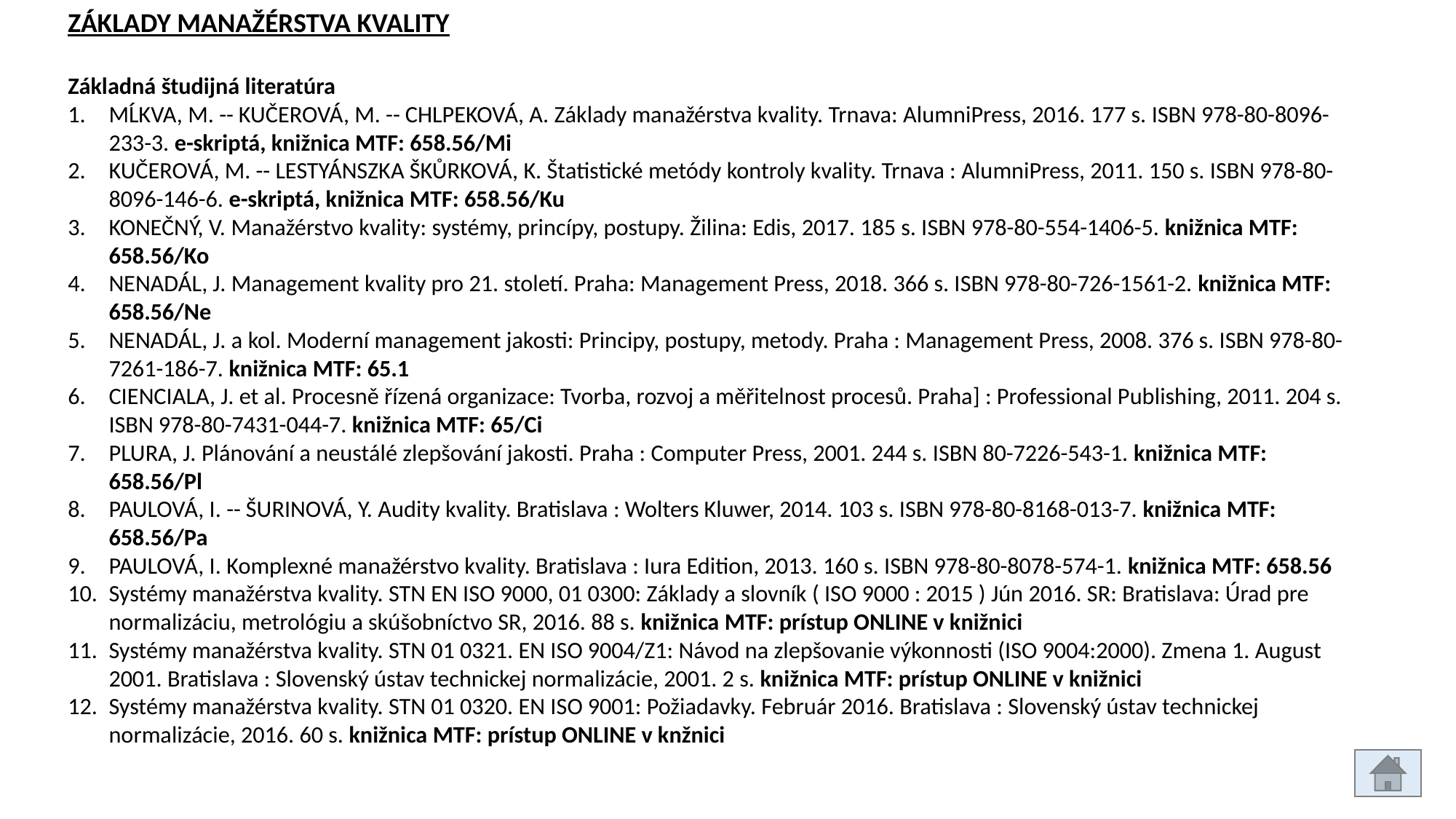

ZÁKLADY MANAŽÉRSTVA KVALITY

Základná študijná literatúra
MĹKVA, M. -- KUČEROVÁ, M. -- CHLPEKOVÁ, A. Základy manažérstva kvality. Trnava: AlumniPress, 2016. 177 s. ISBN 978-80-8096-233-3. e-skriptá, knižnica MTF: 658.56/Mi
KUČEROVÁ, M. -- LESTYÁNSZKA ŠKŮRKOVÁ, K. Štatistické metódy kontroly kvality. Trnava : AlumniPress, 2011. 150 s. ISBN 978-80-8096-146-6. e-skriptá, knižnica MTF: 658.56/Ku
KONEČNÝ, V. Manažérstvo kvality: systémy, princípy, postupy. Žilina: Edis, 2017. 185 s. ISBN 978-80-554-1406-5. knižnica MTF: 658.56/Ko
NENADÁL, J. Management kvality pro 21. století. Praha: Management Press, 2018. 366 s. ISBN 978-80-726-1561-2. knižnica MTF: 658.56/Ne
NENADÁL, J. a kol. Moderní management jakosti: Principy, postupy, metody. Praha : Management Press, 2008. 376 s. ISBN 978-80-7261-186-7. knižnica MTF: 65.1
CIENCIALA, J. et al. Procesně řízená organizace: Tvorba, rozvoj a měřitelnost procesů. Praha] : Professional Publishing, 2011. 204 s. ISBN 978-80-7431-044-7. knižnica MTF: 65/Ci
PLURA, J. Plánování a neustálé zlepšování jakosti. Praha : Computer Press, 2001. 244 s. ISBN 80-7226-543-1. knižnica MTF: 658.56/Pl
PAULOVÁ, I. -- ŠURINOVÁ, Y. Audity kvality. Bratislava : Wolters Kluwer, 2014. 103 s. ISBN 978-80-8168-013-7. knižnica MTF: 658.56/Pa
PAULOVÁ, I. Komplexné manažérstvo kvality. Bratislava : Iura Edition, 2013. 160 s. ISBN 978-80-8078-574-1. knižnica MTF: 658.56
Systémy manažérstva kvality. STN EN ISO 9000, 01 0300: Základy a slovník ( ISO 9000 : 2015 ) Jún 2016. SR: Bratislava: Úrad pre normalizáciu, metrológiu a skúšobníctvo SR, 2016. 88 s. knižnica MTF: prístup ONLINE v knižnici
Systémy manažérstva kvality. STN 01 0321. EN ISO 9004/Z1: Návod na zlepšovanie výkonnosti (ISO 9004:2000). Zmena 1. August 2001. Bratislava : Slovenský ústav technickej normalizácie, 2001. 2 s. knižnica MTF: prístup ONLINE v knižnici
Systémy manažérstva kvality. STN 01 0320. EN ISO 9001: Požiadavky. Február 2016. Bratislava : Slovenský ústav technickej normalizácie, 2016. 60 s. knižnica MTF: prístup ONLINE v knžnici